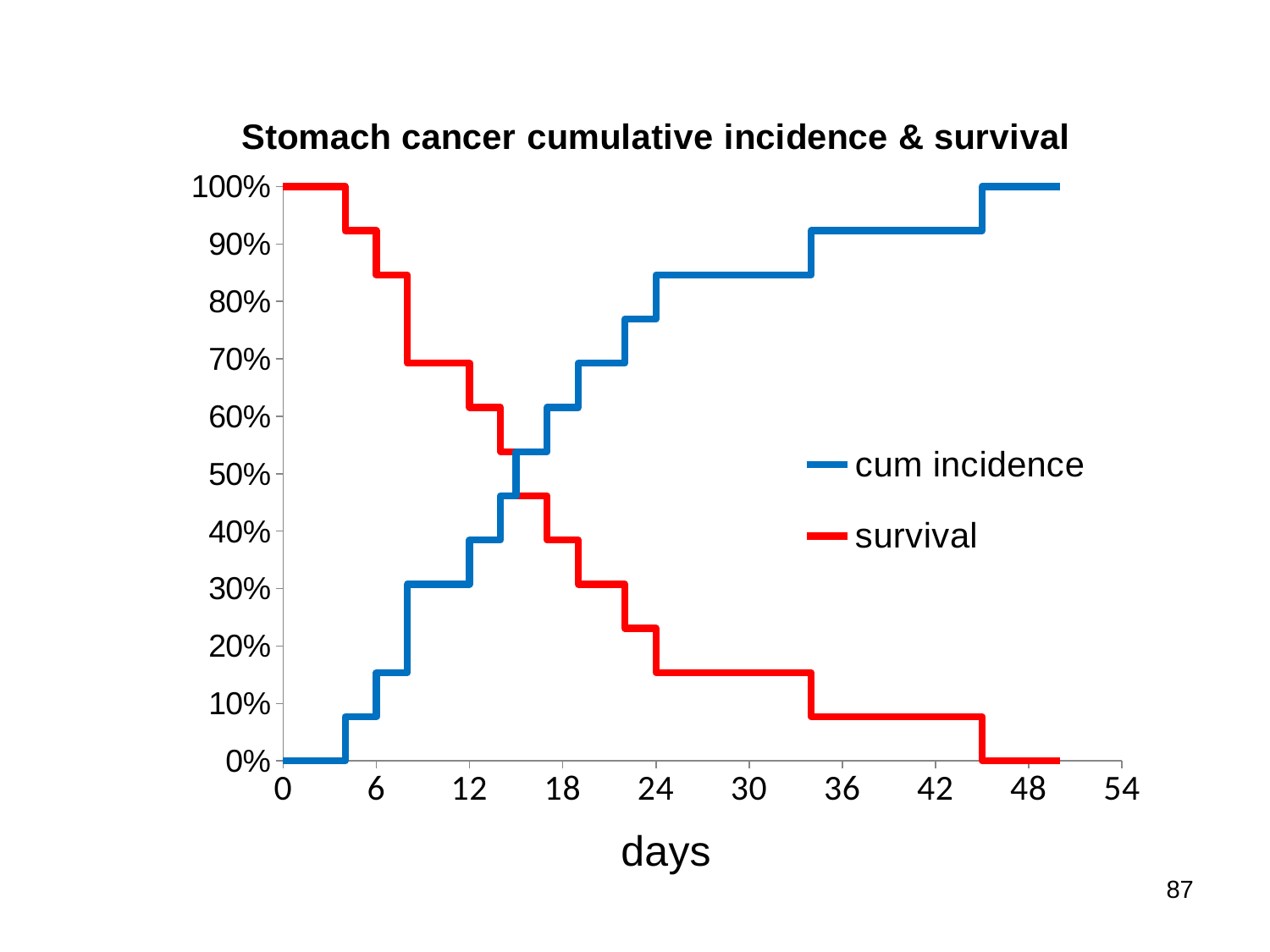

### Chart: Stomach cancer cumulative incidence & survival

| Category | cum incidence | survival |
|---|---|---|
87